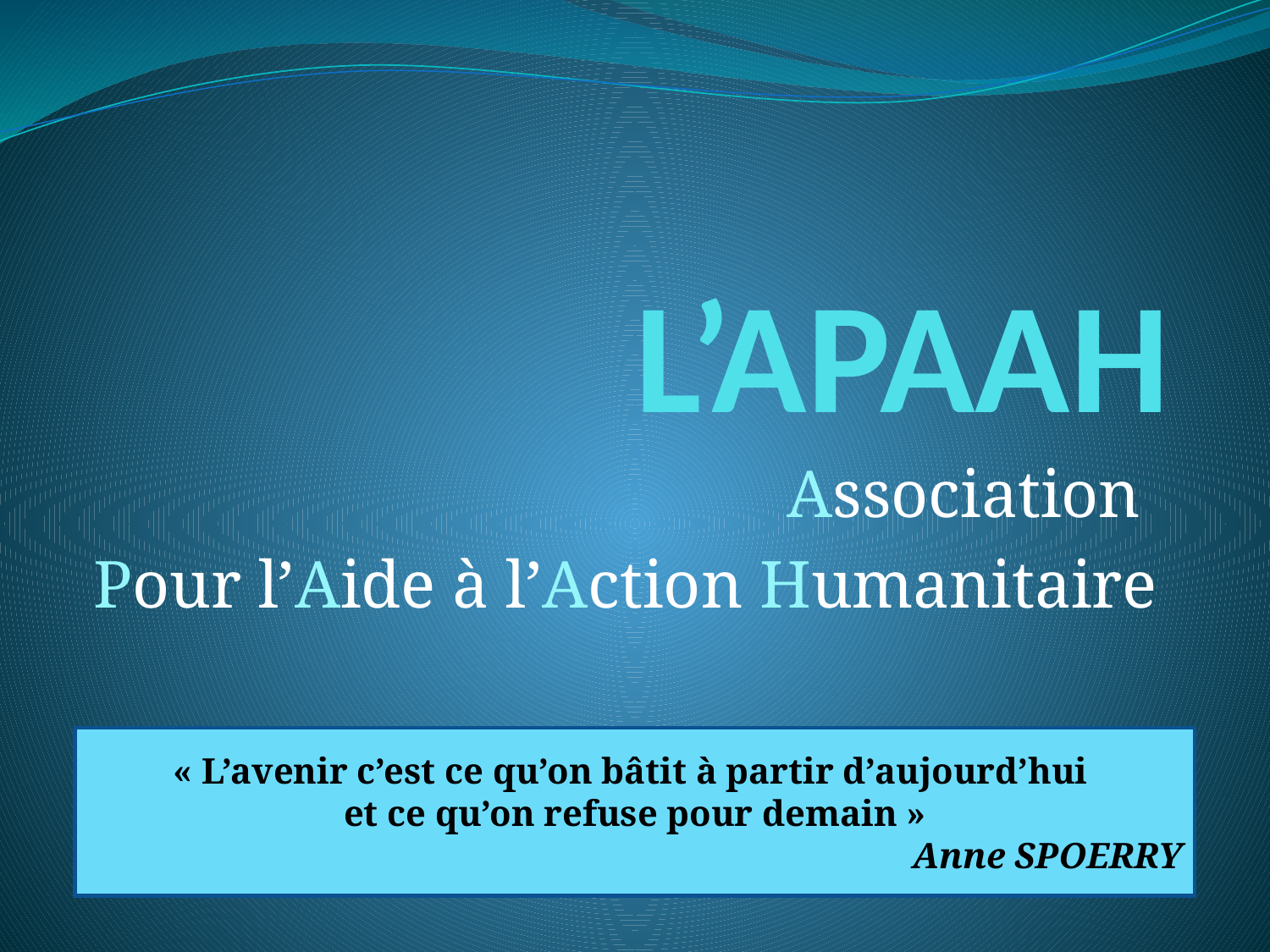

# L’APAAH
Association
Pour l’Aide à l’Action Humanitaire
« L’avenir c’est ce qu’on bâtit à partir d’aujourd’hui
et ce qu’on refuse pour demain »
Anne SPOERRY